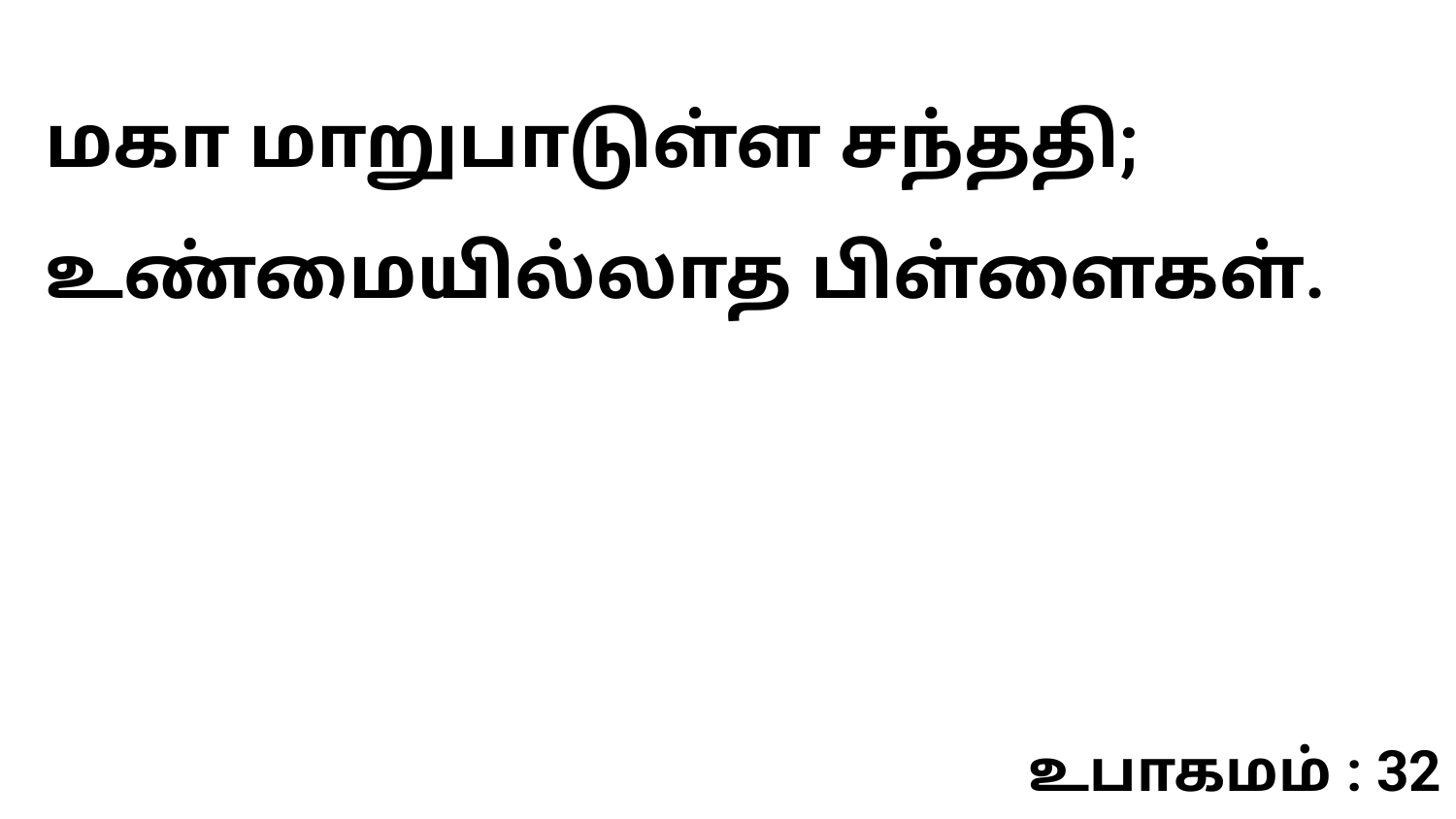

மகா மாறுபாடுள்ள சந்ததி; உண்மையில்லாத பிள்ளைகள்.
உபாகமம் : 32